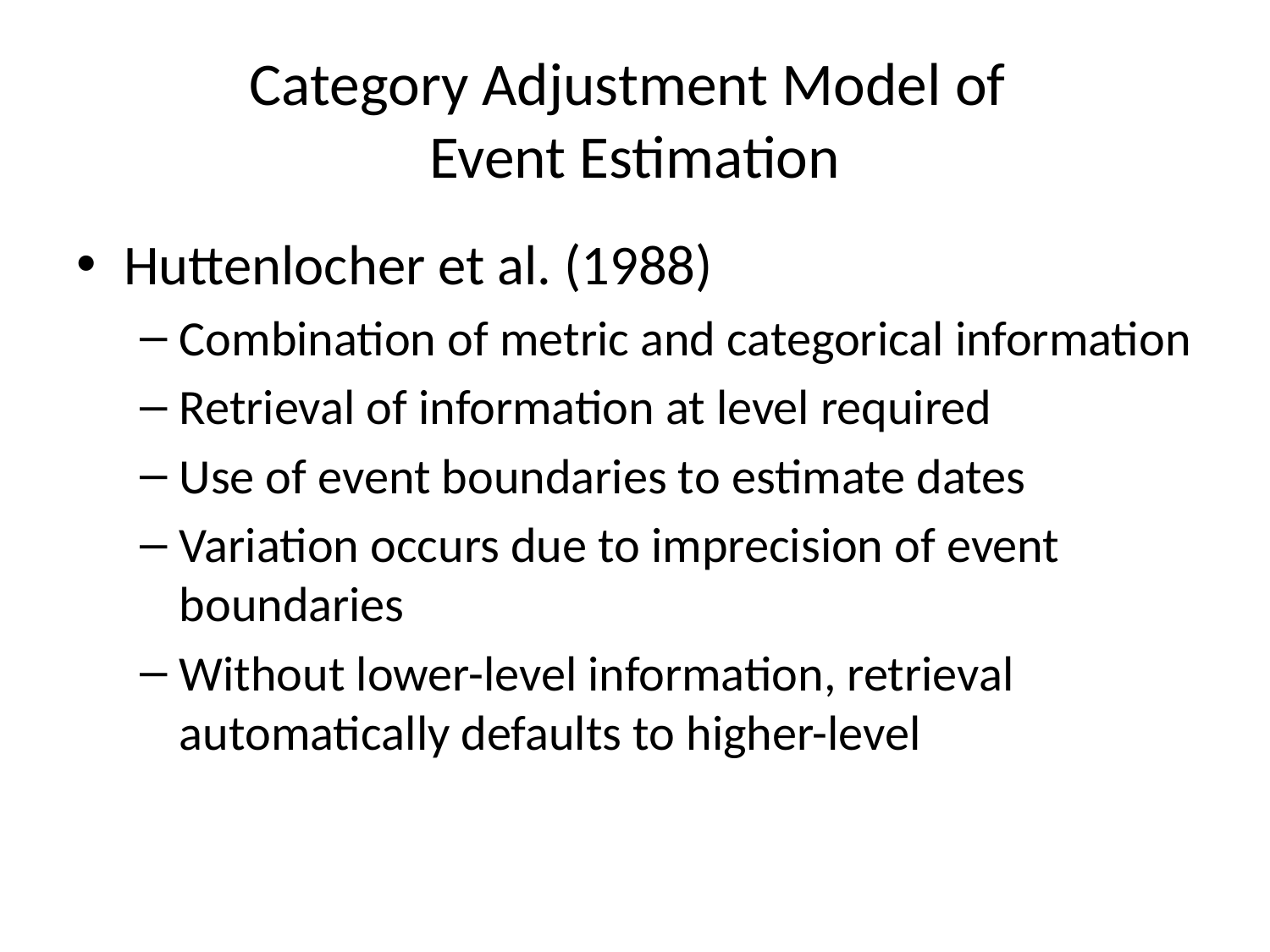

# Category Adjustment Model of Event Estimation
Huttenlocher et al. (1988)
Combination of metric and categorical information
Retrieval of information at level required
Use of event boundaries to estimate dates
Variation occurs due to imprecision of event boundaries
Without lower-level information, retrieval automatically defaults to higher-level